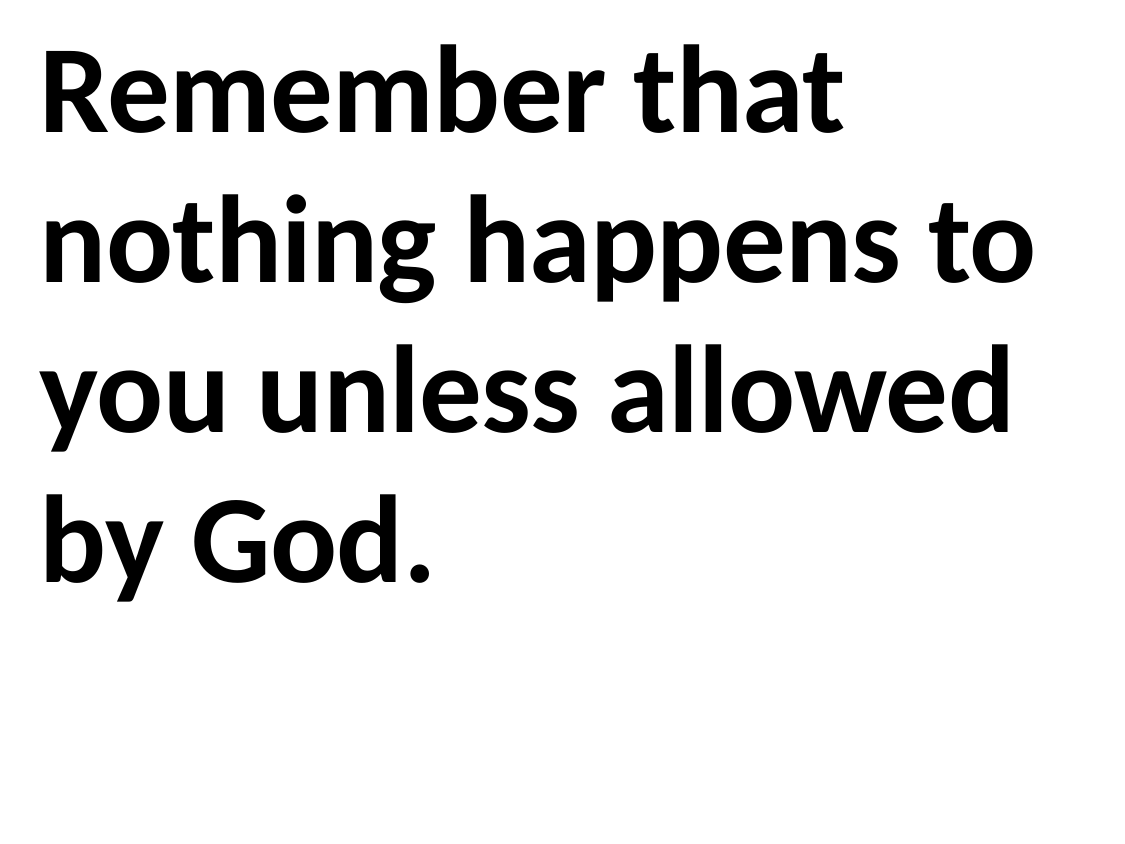

Remember that nothing happens to you unless allowed by God.